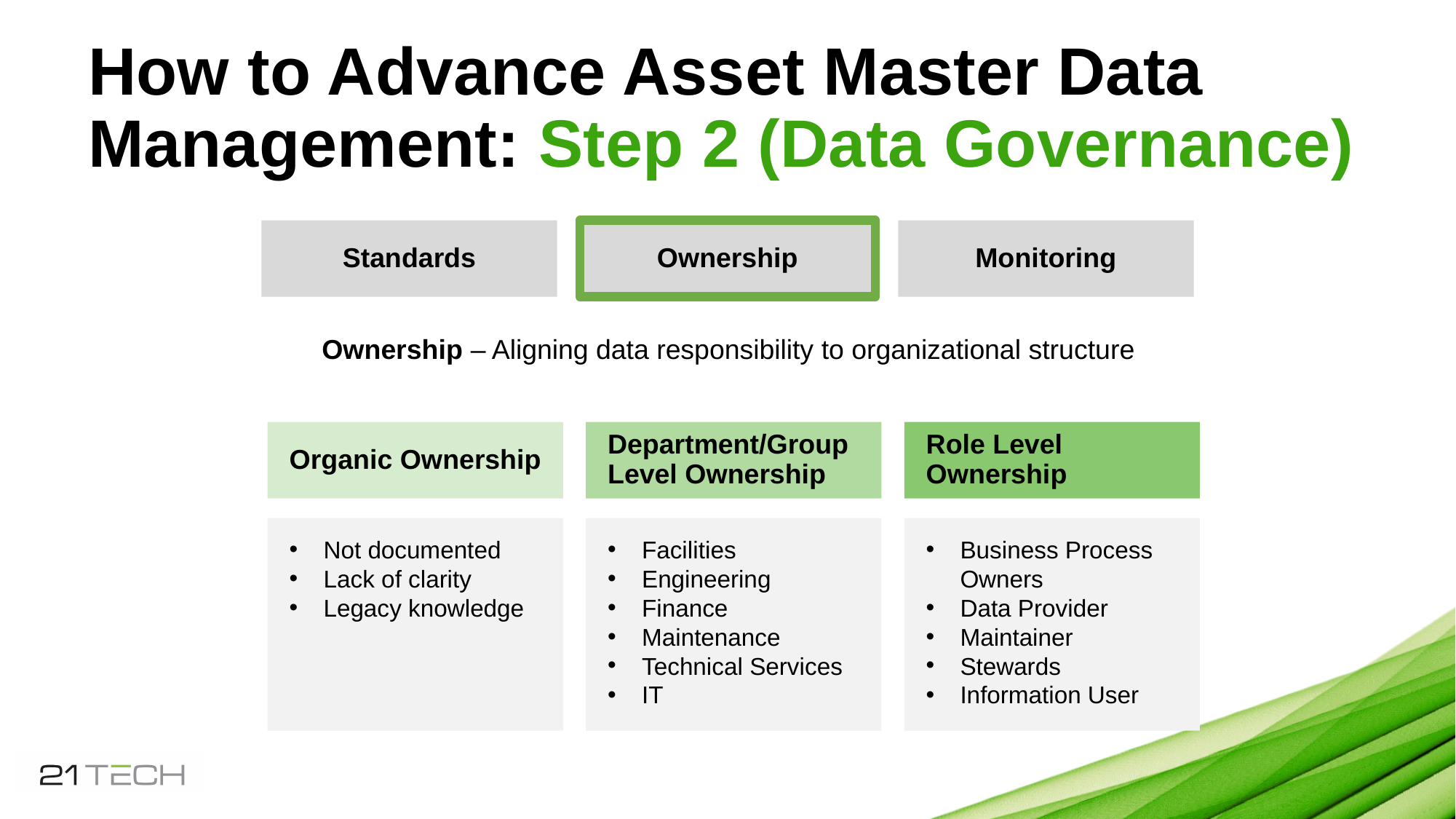

# How to Advance Asset Master Data Management: Step 2 (Data Governance)
Standards
Ownership
Monitoring
Ownership – Aligning data responsibility to organizational structure
Organic Ownership
Department/Group Level Ownership
Role Level Ownership
Not documented
Lack of clarity
Legacy knowledge

Facilities
Engineering
Finance
Maintenance
Technical Services
IT
Business Process Owners
Data Provider
Maintainer
Stewards
Information User